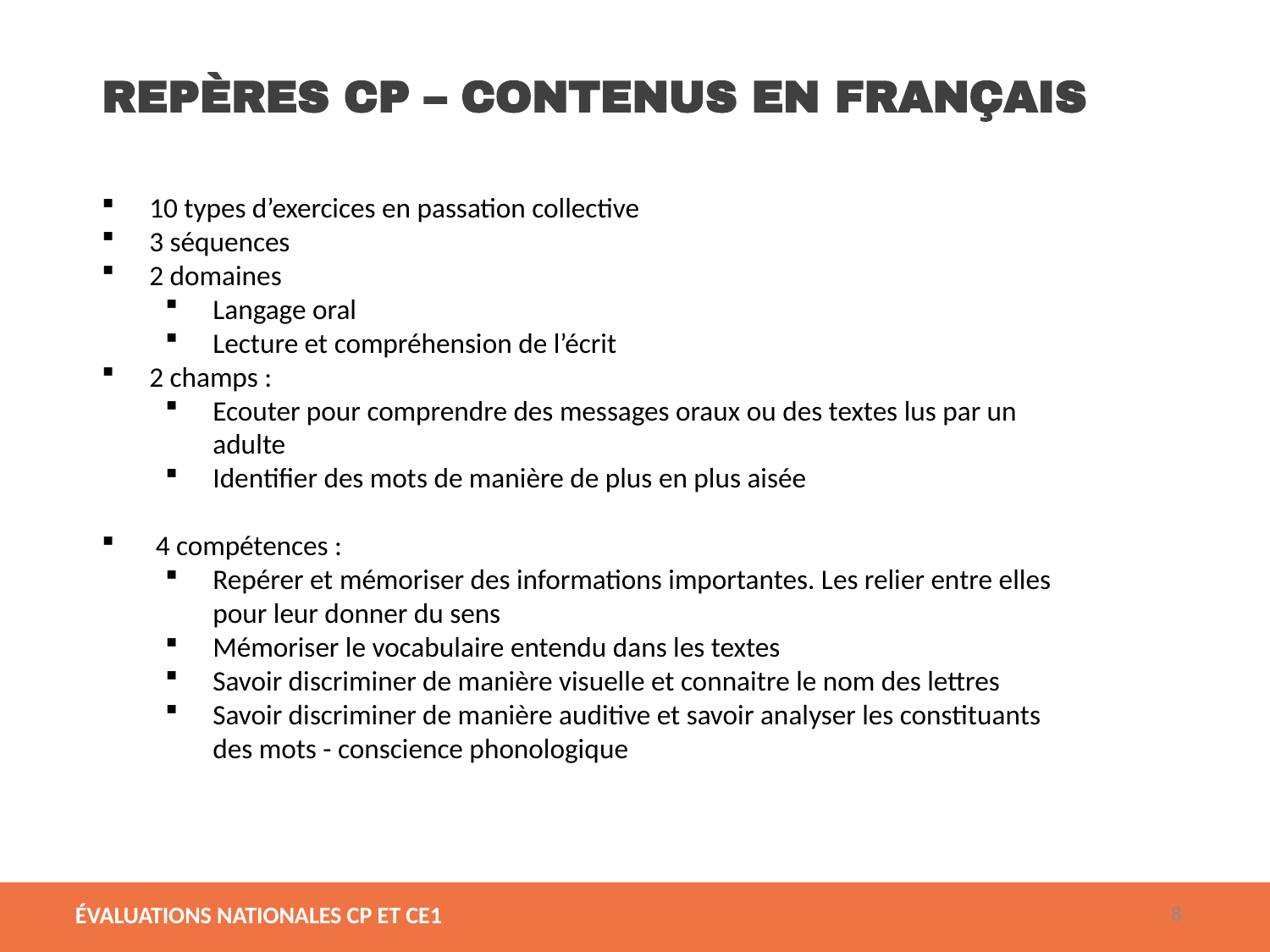

REPÈRES CP – CONTENUS EN FRANÇAIS
10 types d’exercices en passation collective
3 séquences
2 domaines
Langage oral
Lecture et compréhension de l’écrit
2 champs :
Ecouter pour comprendre des messages oraux ou des textes lus par un adulte
Identifier des mots de manière de plus en plus aisée

 4 compétences :
Repérer et mémoriser des informations importantes. Les relier entre elles pour leur donner du sens
Mémoriser le vocabulaire entendu dans les textes
Savoir discriminer de manière visuelle et connaitre le nom des lettres
Savoir discriminer de manière auditive et savoir analyser les constituants des mots - conscience phonologique
8